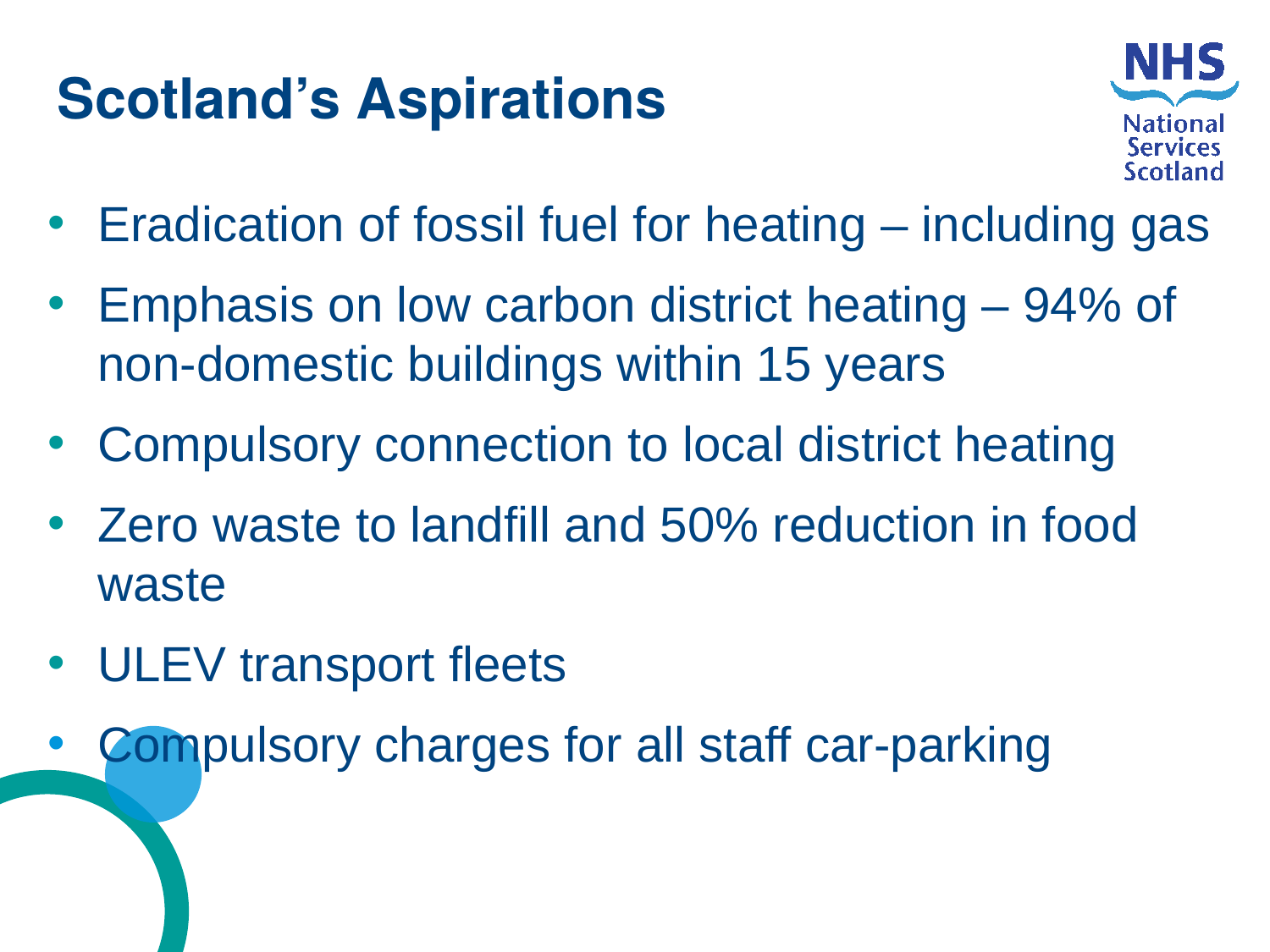

Slide style containing only text
Scotland’s Aspirations
Eradication of fossil fuel for heating – including gas
Emphasis on low carbon district heating – 94% of non-domestic buildings within 15 years
Compulsory connection to local district heating
Zero waste to landfill and 50% reduction in food waste
ULEV transport fleets
Compulsory charges for all staff car-parking

N.B.
Body Copy always uses Dark Blue NHS colour.